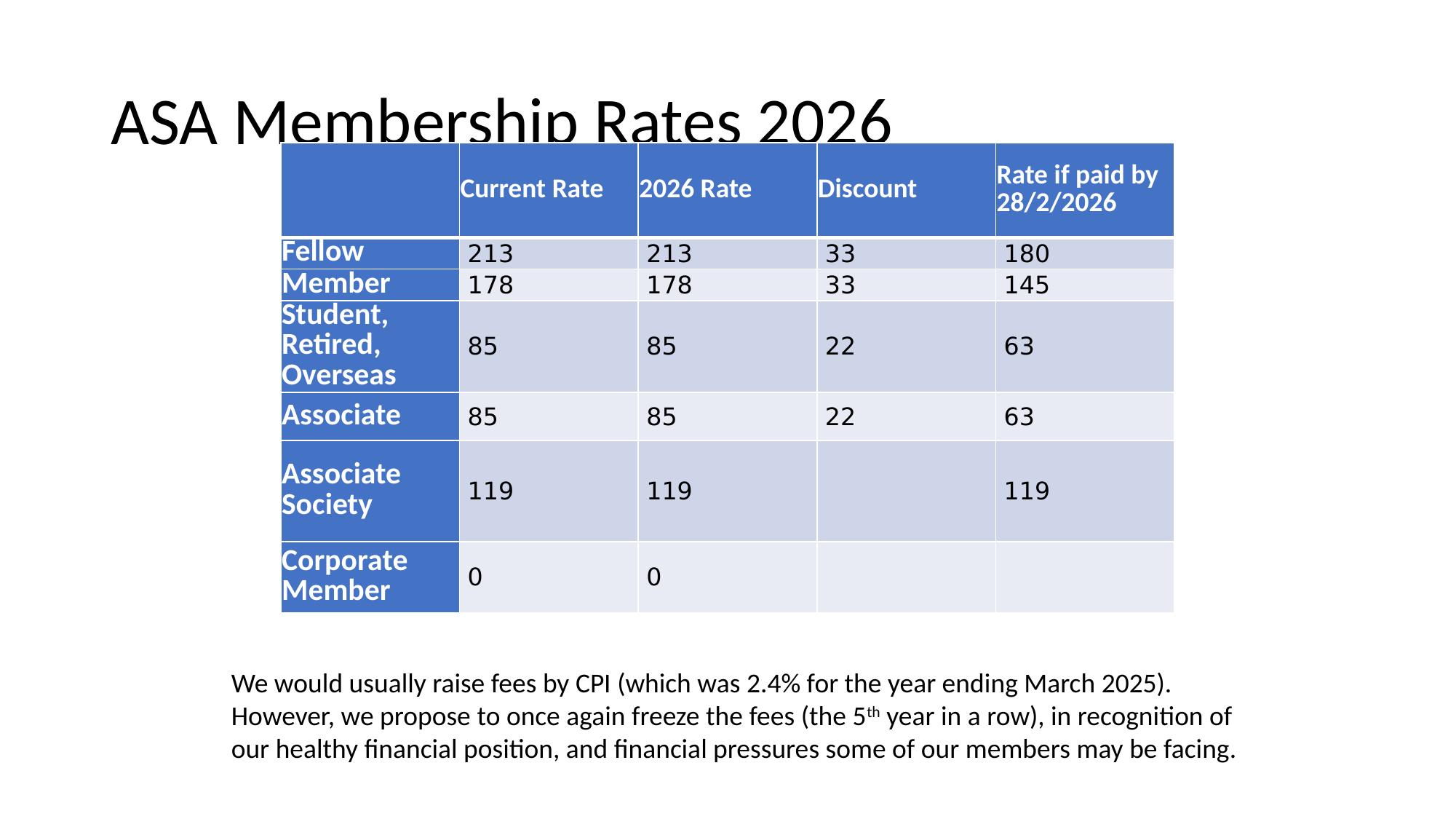

# ASA Membership Rates 2026
|  | Current Rate | 2026 Rate | Discount | Rate if paid by 28/2/2026 |
| --- | --- | --- | --- | --- |
| Fellow | 213 | 213 | 33 | 180 |
| Member | 178 | 178 | 33 | 145 |
| Student, Retired, Overseas | 85 | 85 | 22 | 63 |
| Associate | 85 | 85 | 22 | 63 |
| Associate Society | 119 | 119 |  | 119 |
| Corporate Member | 0 | 0 |  |  |
We would usually raise fees by CPI (which was 2.4% for the year ending March 2025). However, we propose to once again freeze the fees (the 5th year in a row), in recognition of our healthy financial position, and financial pressures some of our members may be facing.